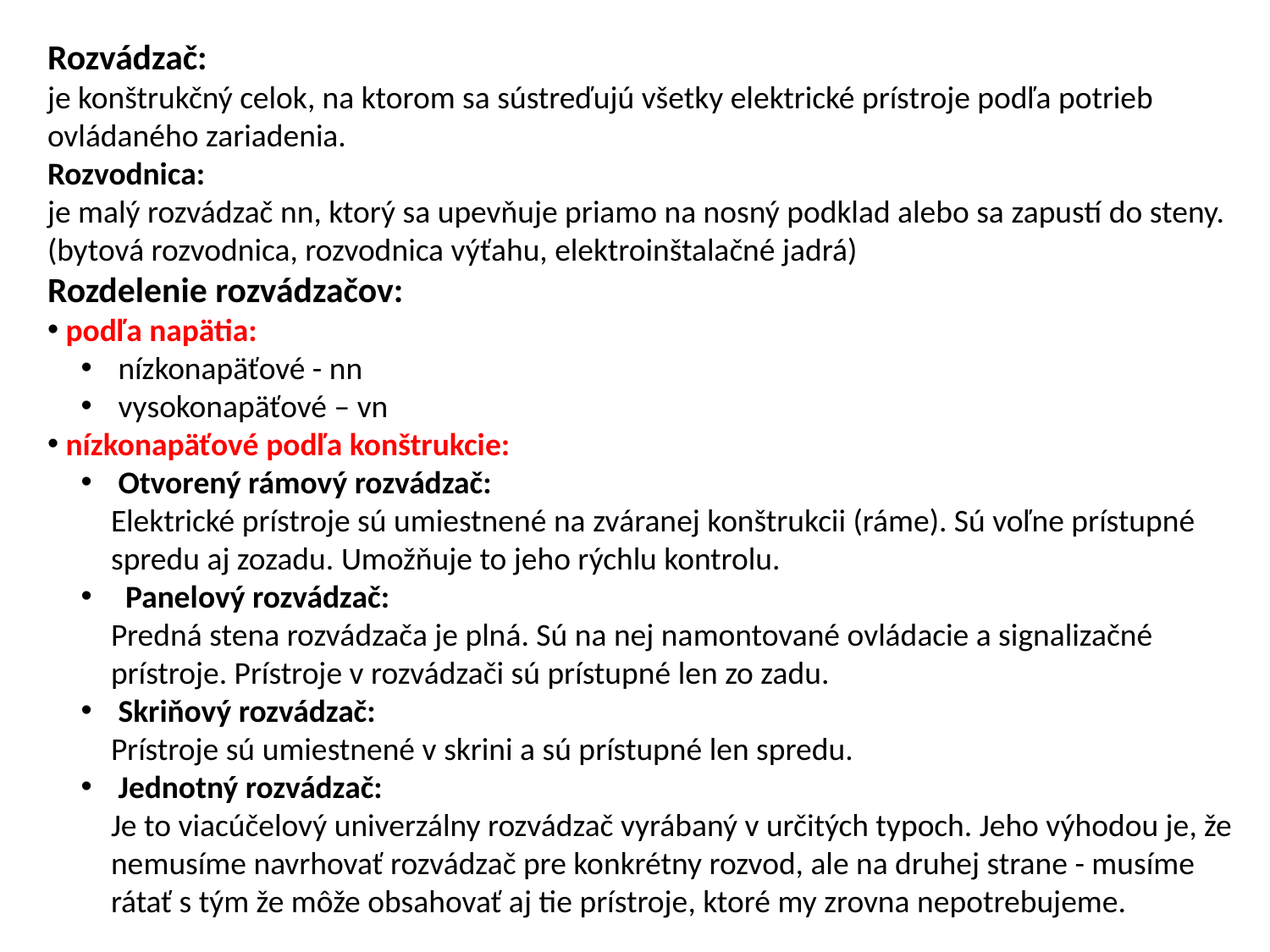

Rozvádzač:
je konštrukčný celok, na ktorom sa sústreďujú všetky elektrické prístroje podľa potrieb ovládaného zariadenia.
Rozvodnica:
je malý rozvádzač nn, ktorý sa upevňuje priamo na nosný podklad alebo sa zapustí do steny.
(bytová rozvodnica, rozvodnica výťahu, elektroinštalačné jadrá)
Rozdelenie rozvádzačov:
 podľa napätia:
 nízkonapäťové - nn
 vysokonapäťové – vn
 nízkonapäťové podľa konštrukcie:
 Otvorený rámový rozvádzač:
Elektrické prístroje sú umiestnené na zváranej konštrukcii (ráme). Sú voľne prístupné spredu aj zozadu. Umožňuje to jeho rýchlu kontrolu.
  Panelový rozvádzač:
Predná stena rozvádzača je plná. Sú na nej namontované ovládacie a signalizačné prístroje. Prístroje v rozvádzači sú prístupné len zo zadu.
 Skriňový rozvádzač:
Prístroje sú umiestnené v skrini a sú prístupné len spredu.
 Jednotný rozvádzač:
Je to viacúčelový univerzálny rozvádzač vyrábaný v určitých typoch. Jeho výhodou je, že nemusíme navrhovať rozvádzač pre konkrétny rozvod, ale na druhej strane - musíme rátať s tým že môže obsahovať aj tie prístroje, ktoré my zrovna nepotrebujeme.